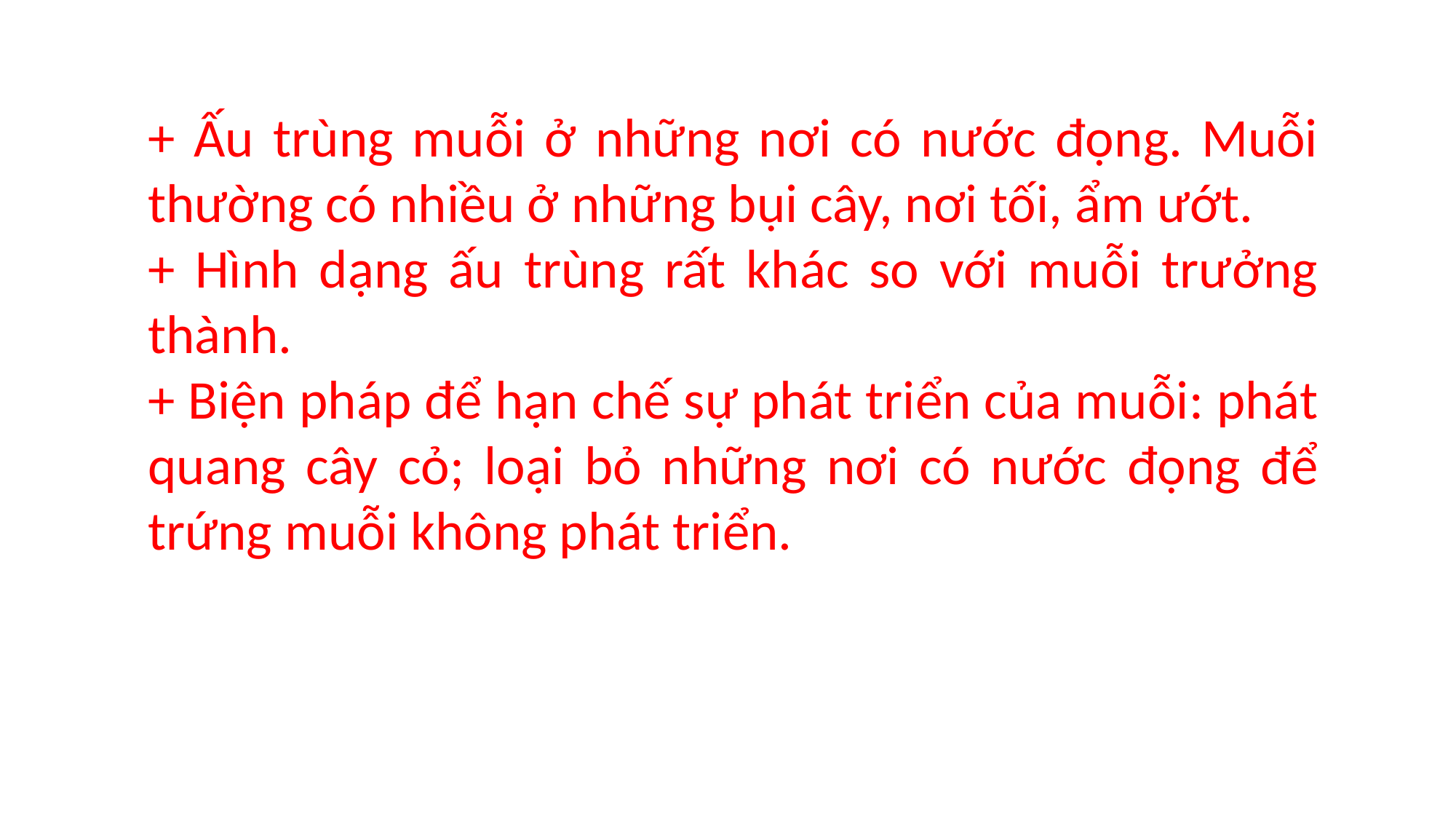

+ Ấu trùng muỗi ở những nơi có nước đọng. Muỗi thường có nhiều ở những bụi cây, nơi tối, ẩm ướt.
+ Hình dạng ấu trùng rất khác so với muỗi trưởng thành.
+ Biện pháp để hạn chế sự phát triển của muỗi: phát quang cây cỏ; loại bỏ những nơi có nước đọng để trứng muỗi không phát triển.